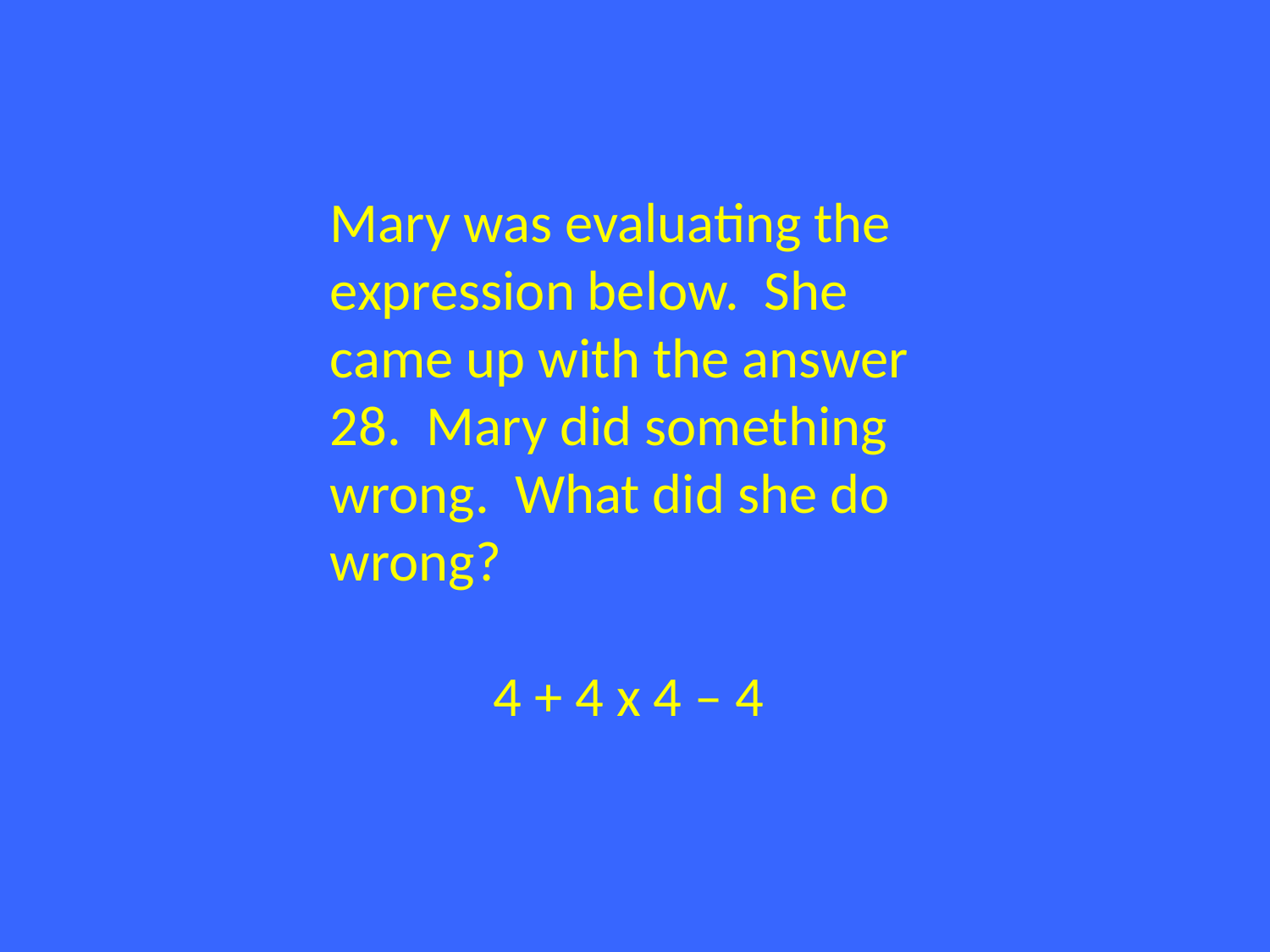

Mary was evaluating the expression below.  She came up with the answer 28.  Mary did something wrong.  What did she do wrong?

4 + 4 x 4 – 4